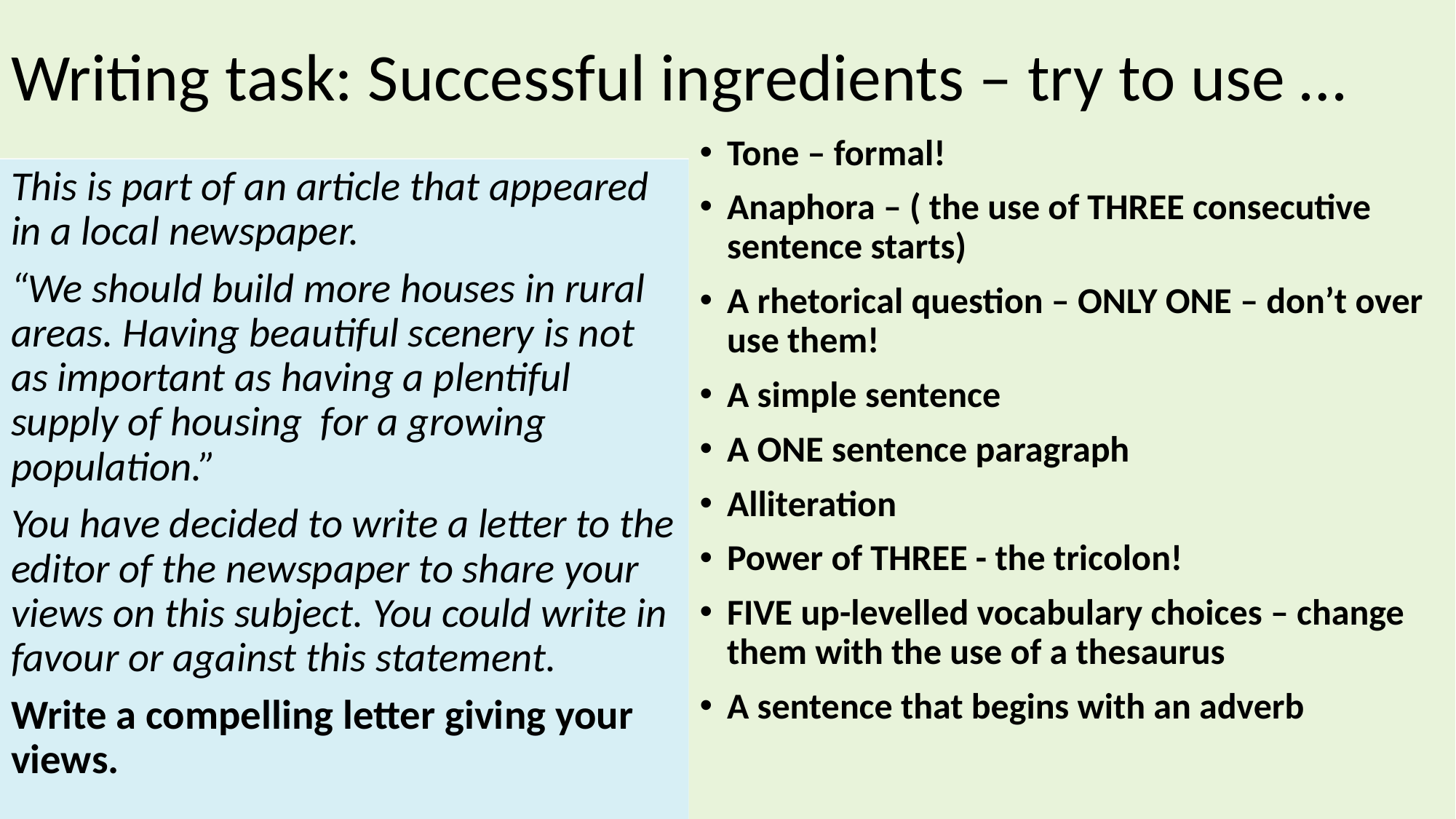

# Writing task: Successful ingredients – try to use …
Tone – formal!
Anaphora – ( the use of THREE consecutive sentence starts)
A rhetorical question – ONLY ONE – don’t over use them!
A simple sentence
A ONE sentence paragraph
Alliteration
Power of THREE - the tricolon!
FIVE up-levelled vocabulary choices – change them with the use of a thesaurus
A sentence that begins with an adverb
This is part of an article that appeared in a local newspaper.
“We should build more houses in rural areas. Having beautiful scenery is not as important as having a plentiful supply of housing  for a growing population.”
You have decided to write a letter to the editor of the newspaper to share your views on this subject. You could write in favour or against this statement.
Write a compelling letter giving your views.